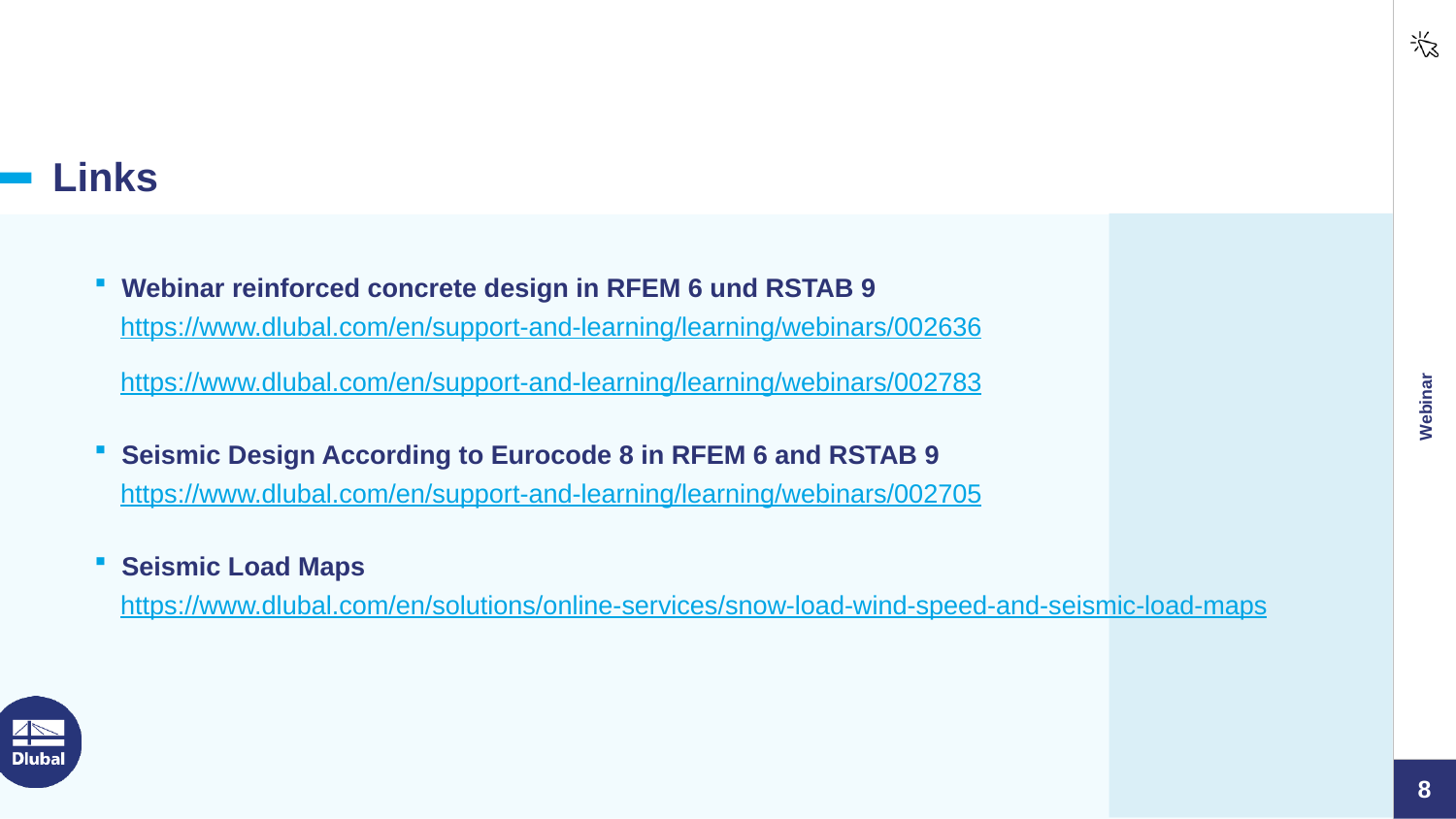

# Links

Webinar reinforced concrete design in RFEM 6 und RSTAB 9

Seismic Design According to Eurocode 8 in RFEM 6 and RSTAB 9

Seismic Load Maps

https://www.dlubal.com/en/support-and-learning/learning/webinars/002636
https://www.dlubal.com/en/support-and-learning/learning/webinars/002783

https://www.dlubal.com/en/support-and-learning/learning/webinars/002705

https://www.dlubal.com/en/solutions/online-services/snow-load-wind-speed-and-seismic-load-maps

Webinar

8